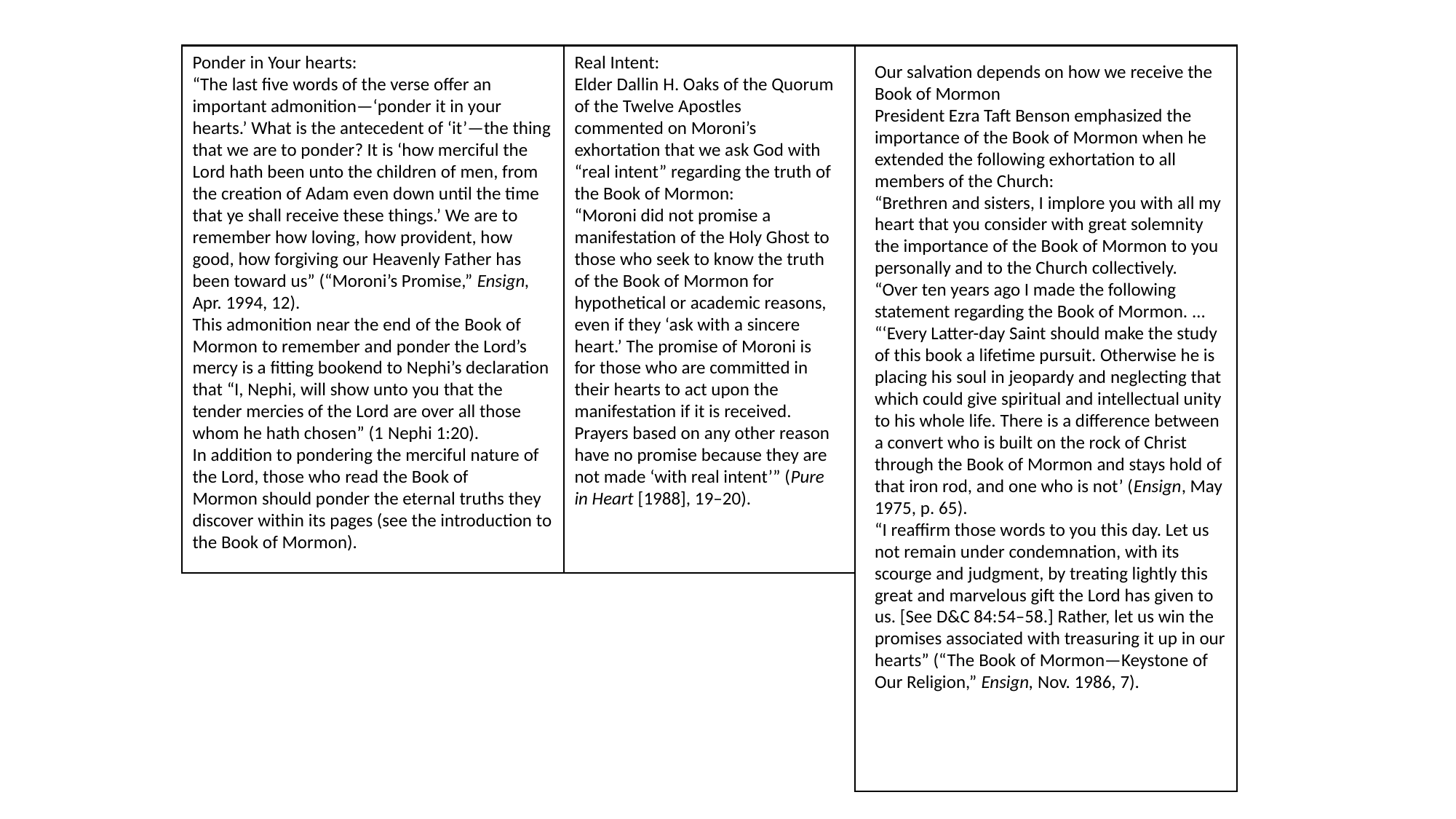

Ponder in Your hearts:
“The last five words of the verse offer an important admonition—‘ponder it in your hearts.’ What is the antecedent of ‘it’—the thing that we are to ponder? It is ‘how merciful the Lord hath been unto the children of men, from the creation of Adam even down until the time that ye shall receive these things.’ We are to remember how loving, how provident, how good, how forgiving our Heavenly Father has been toward us” (“Moroni’s Promise,” Ensign, Apr. 1994, 12).
This admonition near the end of the Book of Mormon to remember and ponder the Lord’s mercy is a fitting bookend to Nephi’s declaration that “I, Nephi, will show unto you that the tender mercies of the Lord are over all those whom he hath chosen” (1 Nephi 1:20).
In addition to pondering the merciful nature of the Lord, those who read the Book of Mormon should ponder the eternal truths they discover within its pages (see the introduction to the Book of Mormon).

Real Intent:
Elder Dallin H. Oaks of the Quorum of the Twelve Apostles commented on Moroni’s exhortation that we ask God with “real intent” regarding the truth of the Book of Mormon:
“Moroni did not promise a manifestation of the Holy Ghost to those who seek to know the truth of the Book of Mormon for hypothetical or academic reasons, even if they ‘ask with a sincere heart.’ The promise of Moroni is for those who are committed in their hearts to act upon the manifestation if it is received. Prayers based on any other reason have no promise because they are not made ‘with real intent’” (Pure in Heart [1988], 19–20).

Our salvation depends on how we receive the Book of Mormon
President Ezra Taft Benson emphasized the importance of the Book of Mormon when he extended the following exhortation to all members of the Church:
“Brethren and sisters, I implore you with all my heart that you consider with great solemnity the importance of the Book of Mormon to you personally and to the Church collectively.
“Over ten years ago I made the following statement regarding the Book of Mormon. …
“‘Every Latter-day Saint should make the study of this book a lifetime pursuit. Otherwise he is placing his soul in jeopardy and neglecting that which could give spiritual and intellectual unity to his whole life. There is a difference between a convert who is built on the rock of Christ through the Book of Mormon and stays hold of that iron rod, and one who is not’ (Ensign, May 1975, p. 65).
“I reaffirm those words to you this day. Let us not remain under condemnation, with its scourge and judgment, by treating lightly this great and marvelous gift the Lord has given to us. [See D&C 84:54–58.] Rather, let us win the promises associated with treasuring it up in our hearts” (“The Book of Mormon—Keystone of Our Religion,” Ensign, Nov. 1986, 7).